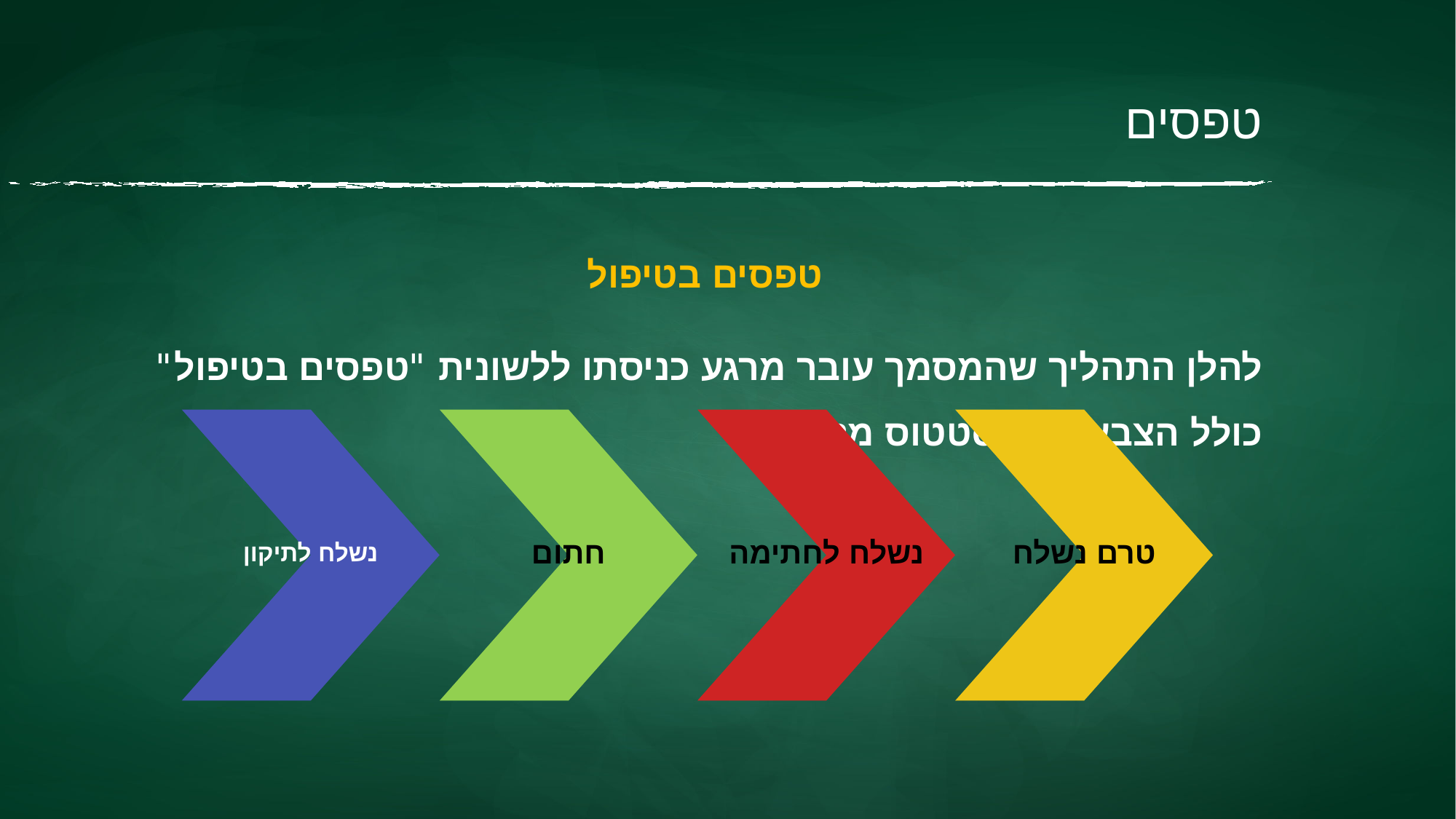

# טפסים
טפסים בטיפול
להלן התהליך שהמסמך עובר מרגע כניסתו ללשונית "טפסים בטיפול" כולל הצבע שכל סטטוס מקבל:
טרם נשלח
נשלח לחתימה
נשלח לתיקון
חתום